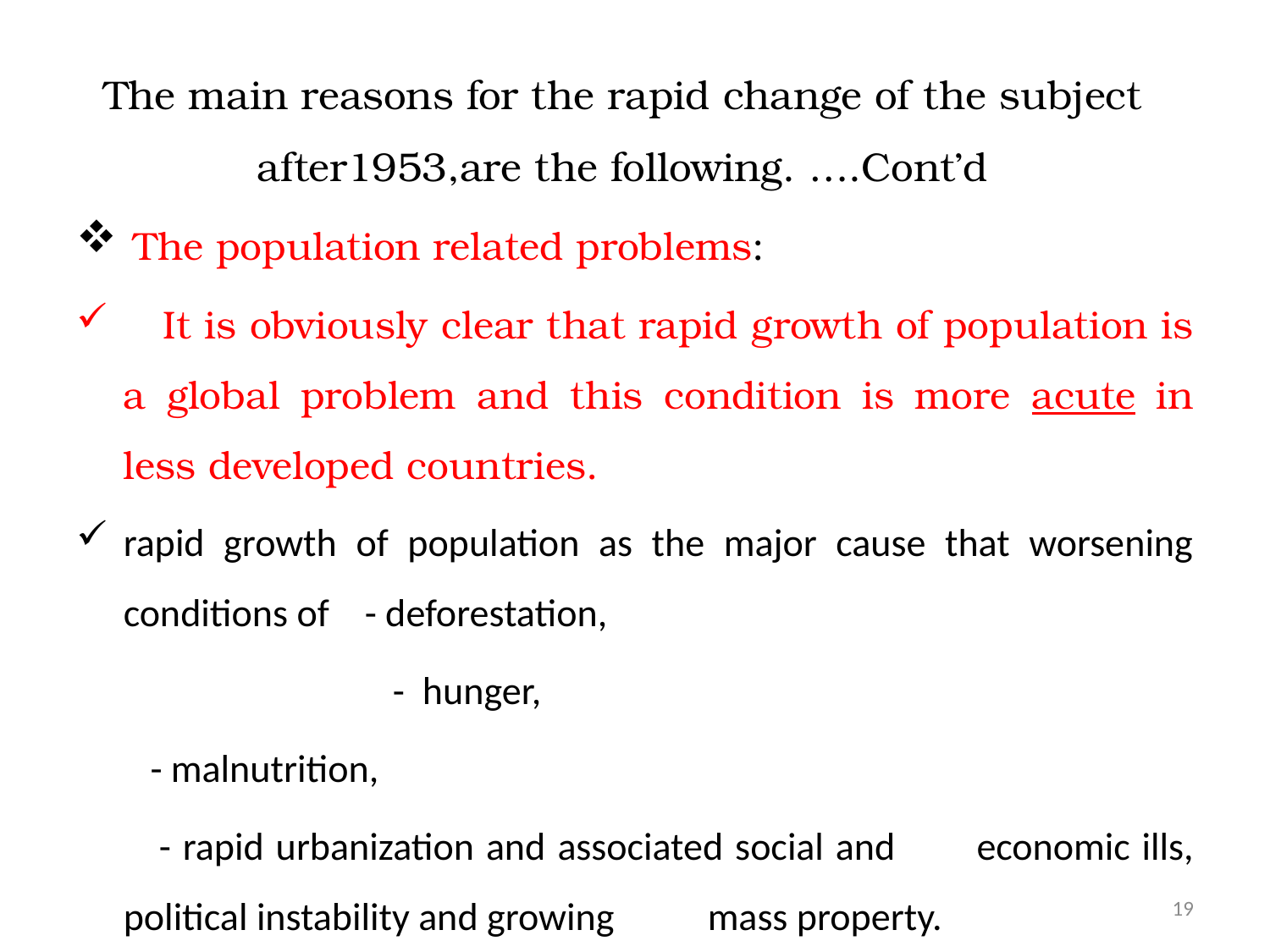

# The main reasons for the rapid change of the subject after1953,are the following. ….Cont’d
 The population related problems:
   It is obviously clear that rapid growth of population is a global problem and this condition is more acute in less developed countries.
rapid growth of population as the major cause that worsening conditions of    - deforestation,
                      	    -  hunger,
			   - malnutrition,
			   - rapid urbanization and associated social and   			economic ills, political instability and growing     			mass property.
19